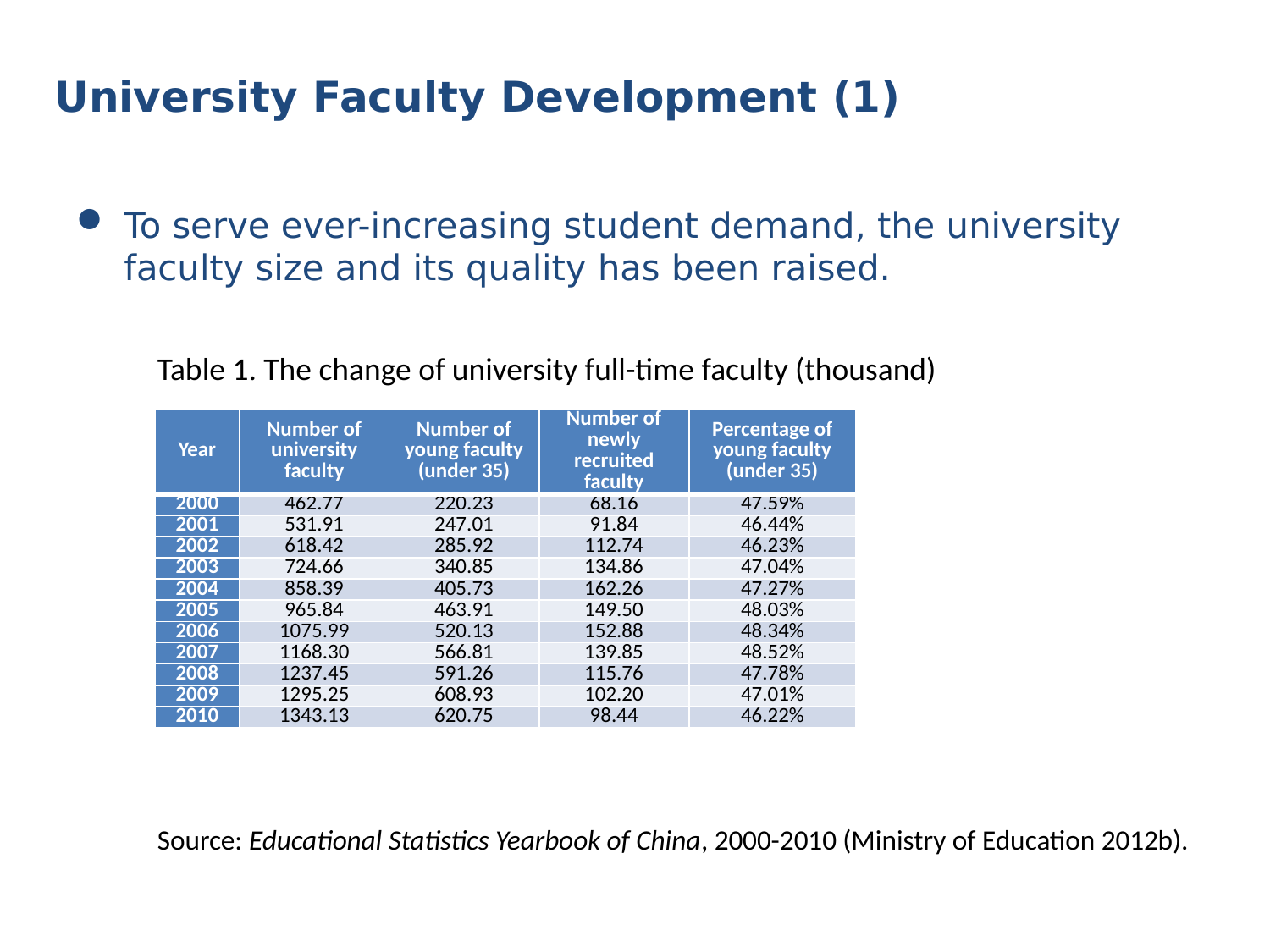

# University Faculty Development (1)
To serve ever-increasing student demand, the university faculty size and its quality has been raised.

Table 1. The change of university full-time faculty (thousand)
| Year | Number of university faculty | Number of young faculty (under 35) | Number of newly recruited faculty | Percentage of young faculty (under 35) |
| --- | --- | --- | --- | --- |
| 2000 | 462.77 | 220.23 | 68.16 | 47.59% |
| 2001 | 531.91 | 247.01 | 91.84 | 46.44% |
| 2002 | 618.42 | 285.92 | 112.74 | 46.23% |
| 2003 | 724.66 | 340.85 | 134.86 | 47.04% |
| 2004 | 858.39 | 405.73 | 162.26 | 47.27% |
| 2005 | 965.84 | 463.91 | 149.50 | 48.03% |
| 2006 | 1075.99 | 520.13 | 152.88 | 48.34% |
| 2007 | 1168.30 | 566.81 | 139.85 | 48.52% |
| 2008 | 1237.45 | 591.26 | 115.76 | 47.78% |
| 2009 | 1295.25 | 608.93 | 102.20 | 47.01% |
| 2010 | 1343.13 | 620.75 | 98.44 | 46.22% |
Source: Educational Statistics Yearbook of China, 2000-2010 (Ministry of Education 2012b).